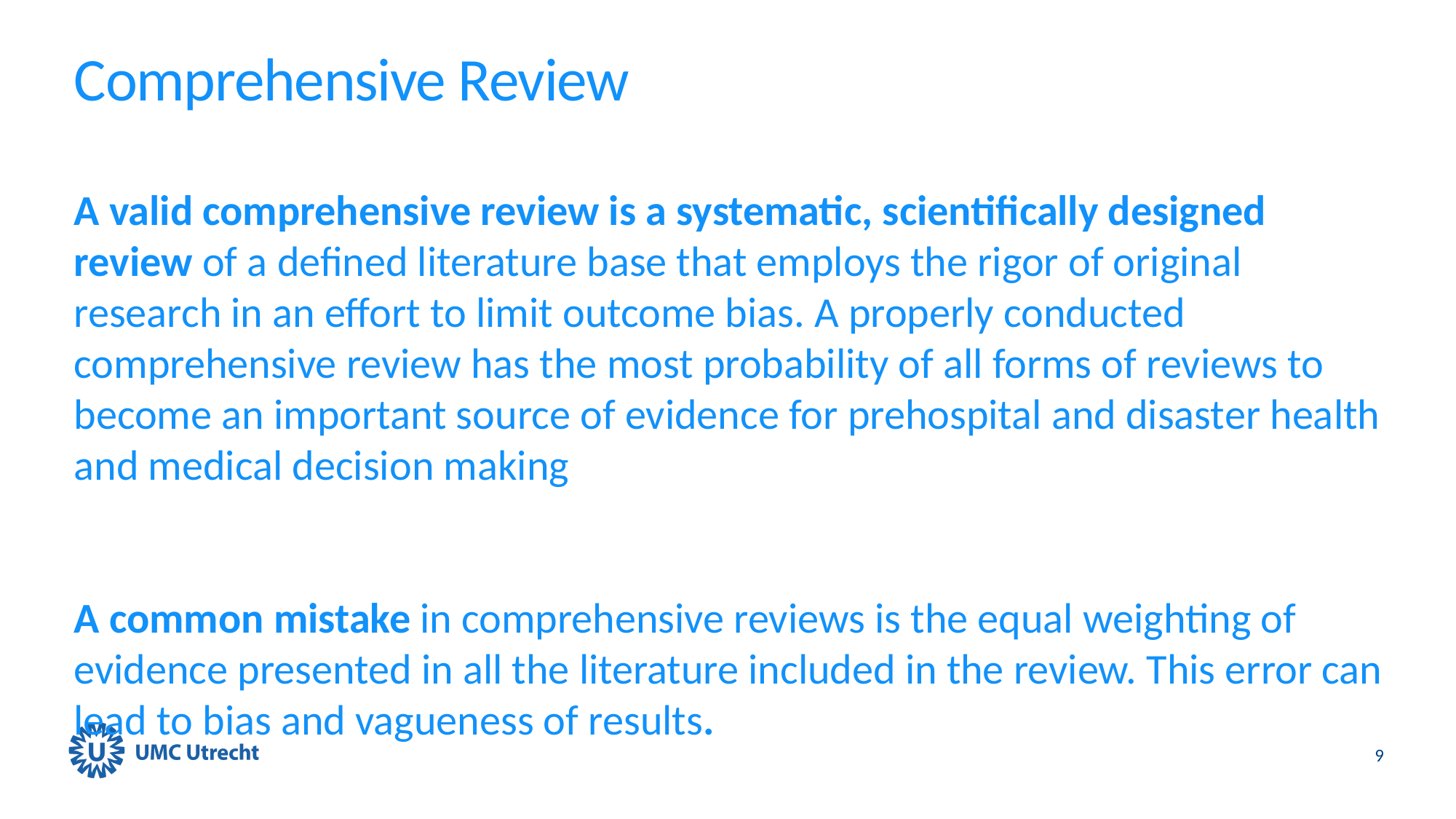

# Comprehensive Review
A valid comprehensive review is a systematic, scientifically designed review of a defined literature base that employs the rigor of original research in an effort to limit outcome bias. A properly conducted comprehensive review has the most probability of all forms of reviews to become an important source of evidence for prehospital and disaster health and medical decision making

A common mistake in comprehensive reviews is the equal weighting of evidence presented in all the literature included in the review. This error can lead to bias and vagueness of results.
9